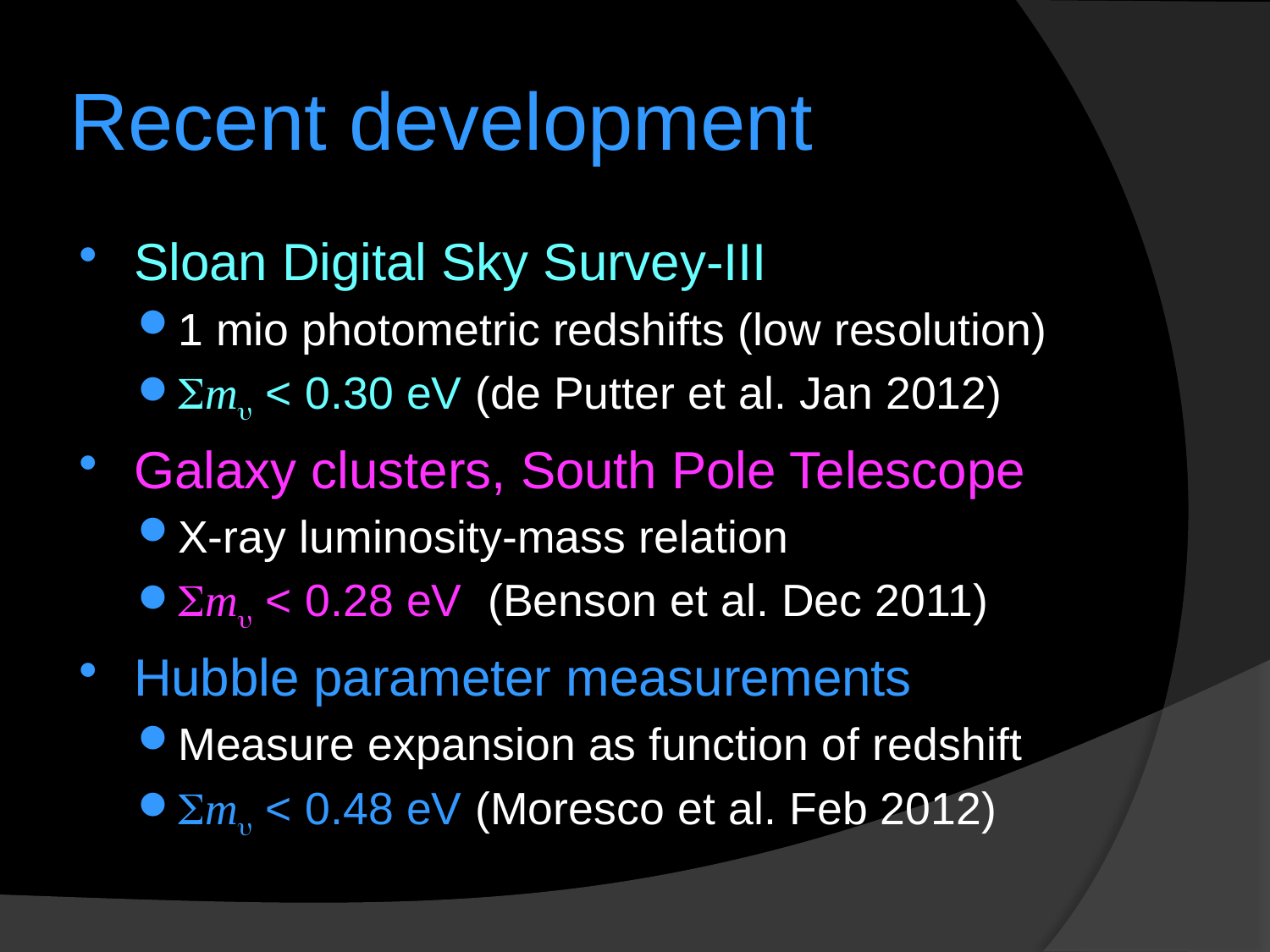

# Recent development
Sloan Digital Sky Survey-III
1 mio photometric redshifts (low resolution)
Σmυ < 0.30 eV (de Putter et al. Jan 2012)
Galaxy clusters, South Pole Telescope
X-ray luminosity-mass relation
Σmυ < 0.28 eV  (Benson et al. Dec 2011)
Hubble parameter measurements
Measure expansion as function of redshift
Σmυ < 0.48 eV (Moresco et al. Feb 2012)